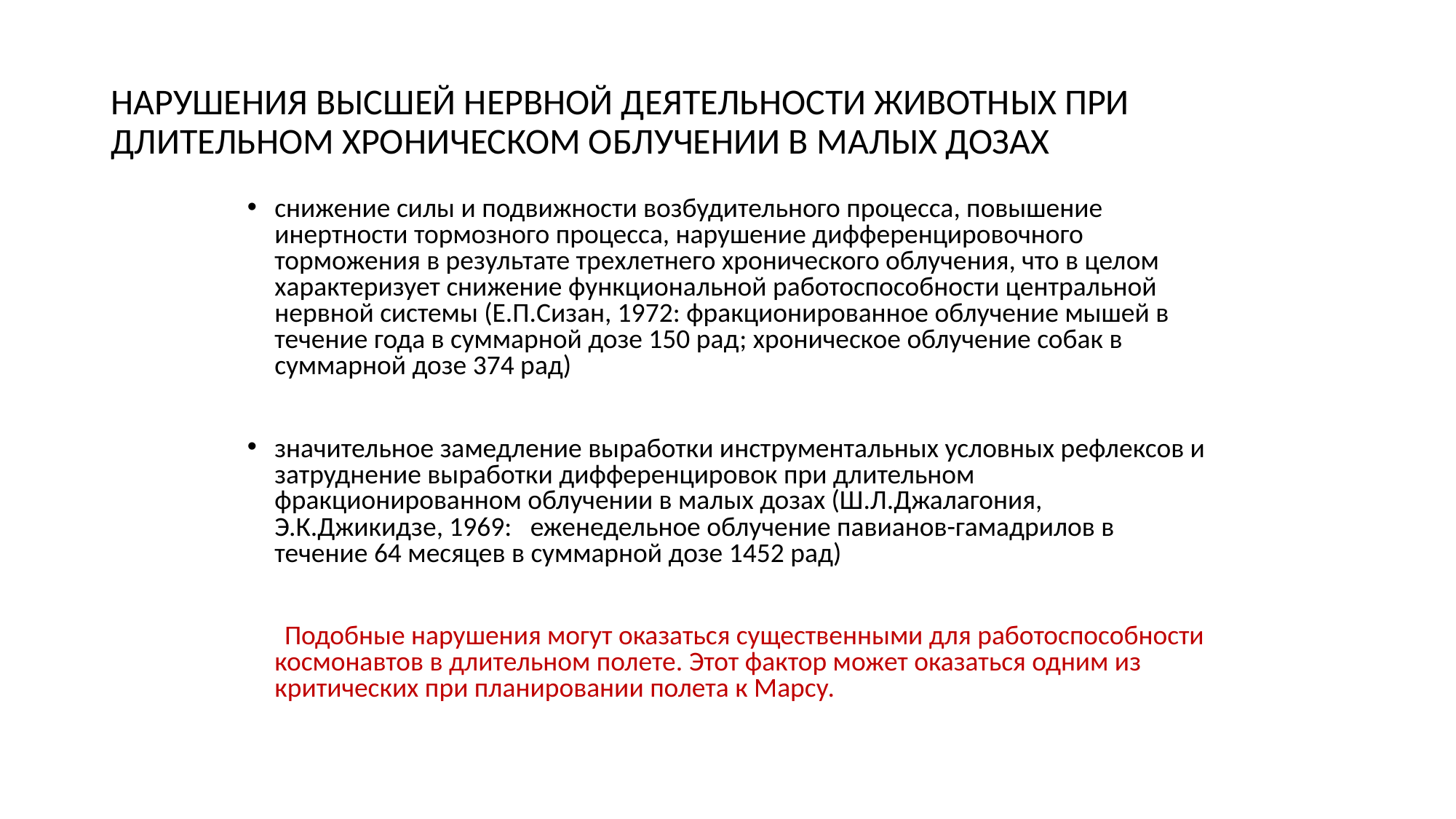

# НАРУШЕНИЯ ВЫСШЕЙ НЕРВНОЙ ДЕЯТЕЛЬНОСТИ ЖИВОТНЫХ ПРИ ДЛИТЕЛЬНОМ ХРОНИЧЕСКОМ ОБЛУЧЕНИИ В МАЛЫХ ДОЗАХ
снижение силы и подвижности возбудительного процесса, повышение инертности тормозного процесса, нарушение дифференцировочного торможения в результате трехлетнего хронического облучения, что в целом характеризует снижение функциональной работоспособности центральной нервной системы (Е.П.Сизан, 1972: фракционированное облучение мышей в течение года в суммарной дозе 150 рад; хроническое облучение собак в суммарной дозе 374 рад)

значительное замедление выработки инструментальных условных рефлексов и затруднение выработки дифференцировок при длительном фракционированном облучении в малых дозах (Ш.Л.Джалагония, Э.К.Джикидзе, 1969:   еженедельное облучение павианов-гамадрилов в течение 64 месяцев в суммарной дозе 1452 рад)

      Подобные нарушения могут оказаться существенными для работоспособности космонавтов в длительном полете. Этот фактор может оказаться одним из критических при планировании полета к Марсу.